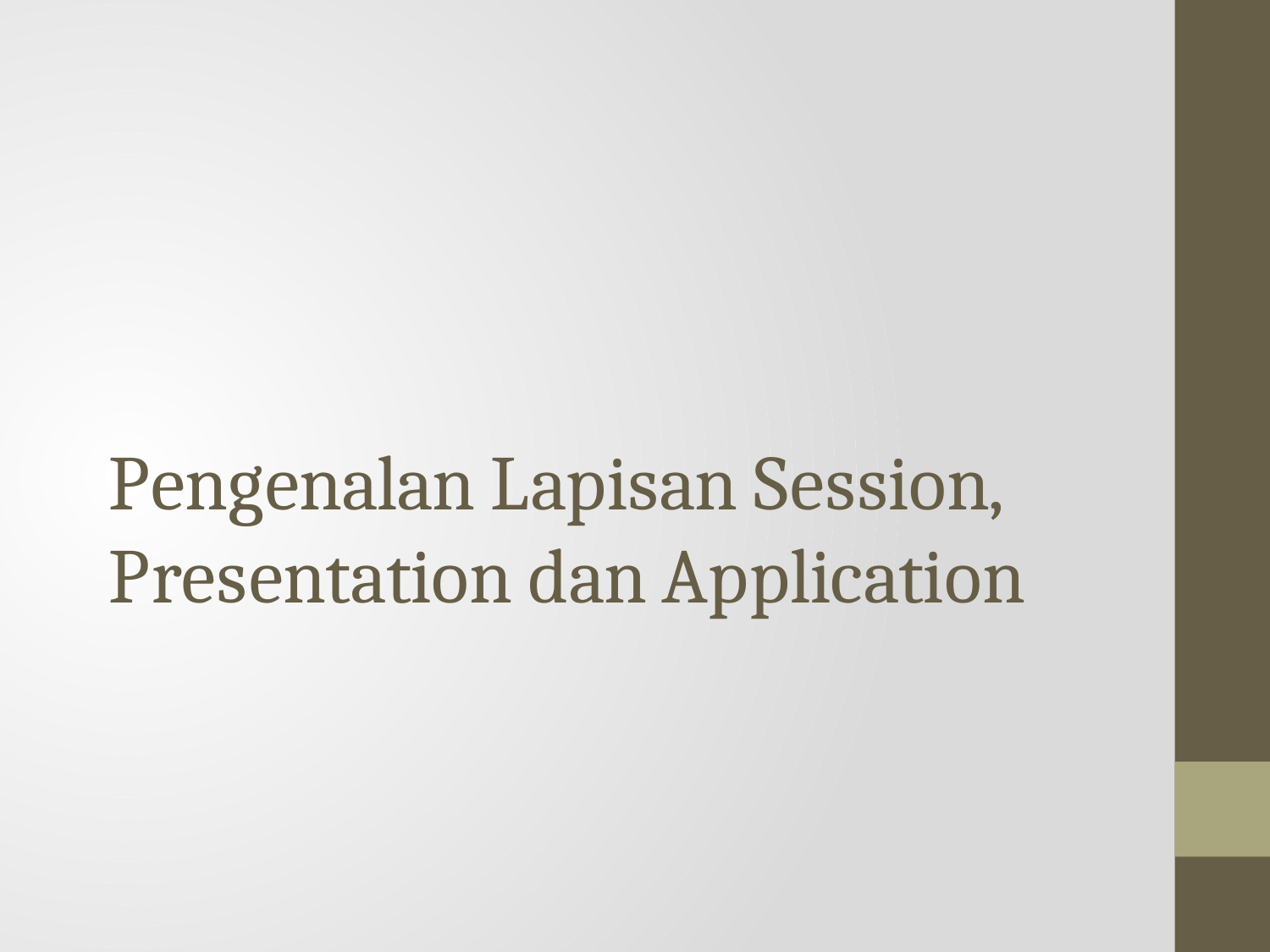

# Pengenalan Lapisan Session, Presentation dan Application